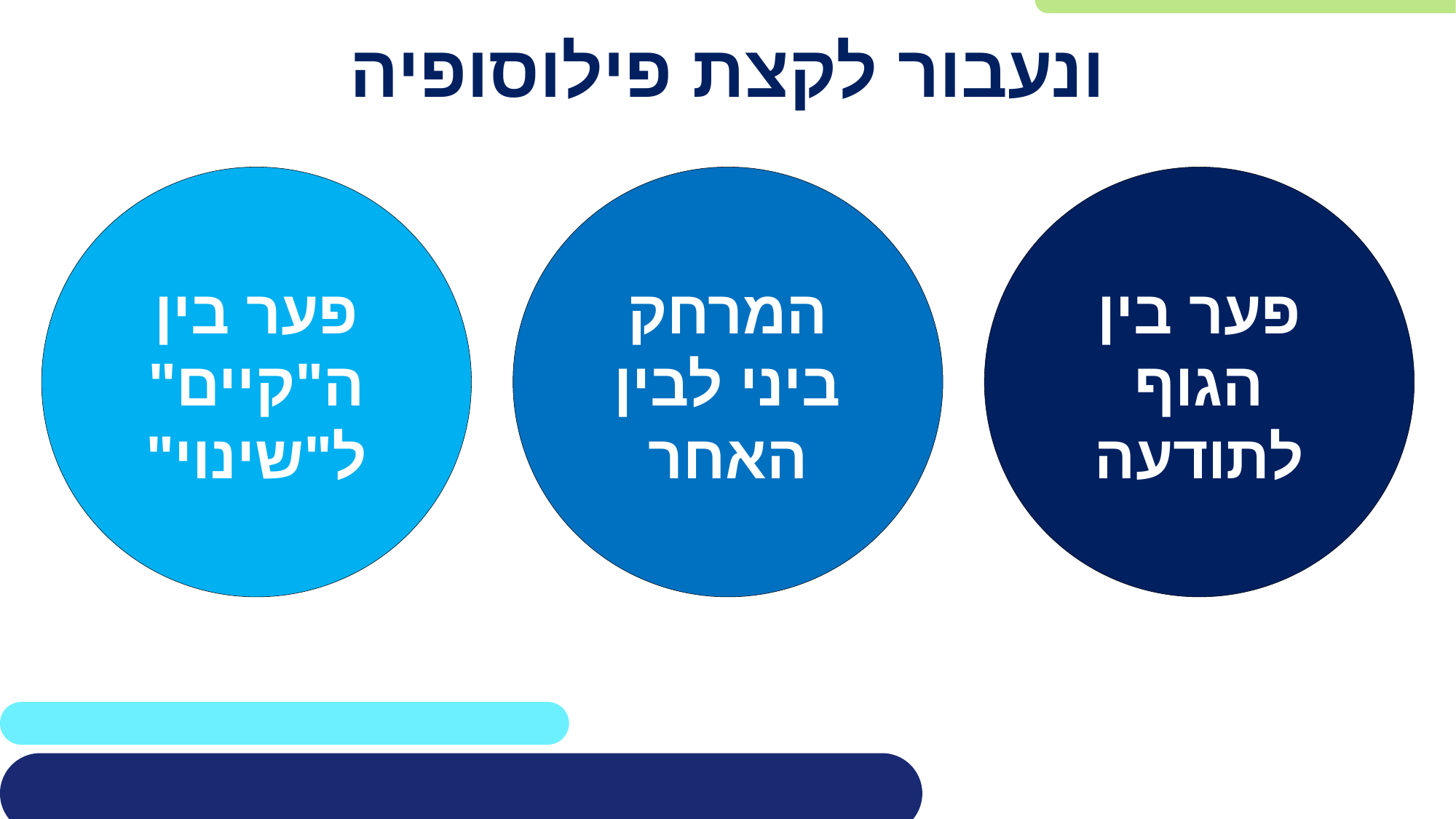

# ונעבור לקצת פילוסופיה
פער בין ה"קיים" ל"שינוי"
המרחק ביני לבין האחר
פער בין הגוף לתודעה